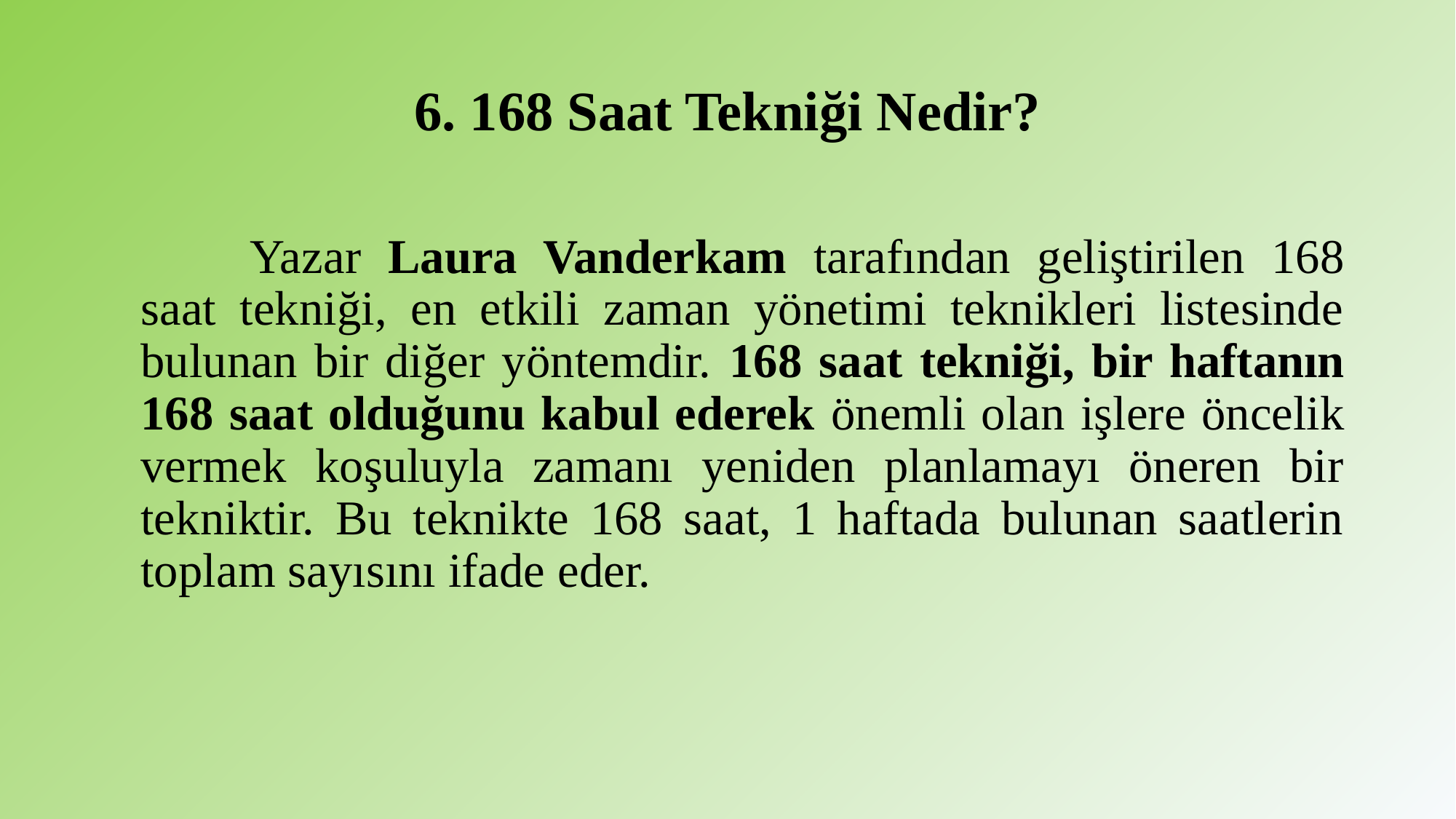

# 6. 168 Saat Tekniği Nedir?
	Yazar Laura Vanderkam tarafından geliştirilen 168 saat tekniği, en etkili zaman yönetimi teknikleri listesinde bulunan bir diğer yöntemdir. 168 saat tekniği, bir haftanın 168 saat olduğunu kabul ederek önemli olan işlere öncelik vermek koşuluyla zamanı yeniden planlamayı öneren bir tekniktir. Bu teknikte 168 saat, 1 haftada bulunan saatlerin toplam sayısını ifade eder.